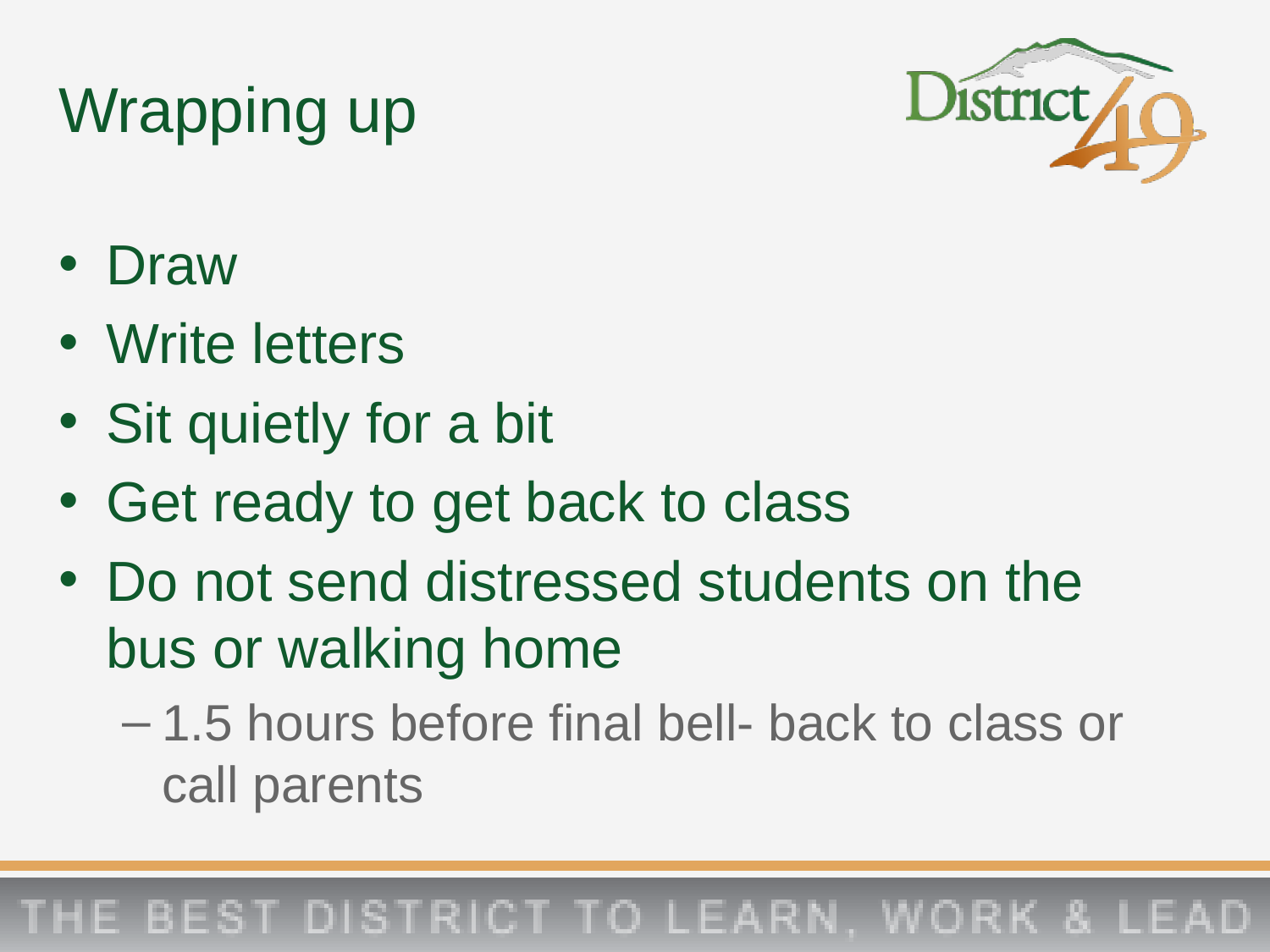

# Wrapping up
Draw
Write letters
Sit quietly for a bit
Get ready to get back to class
Do not send distressed students on the bus or walking home
1.5 hours before final bell- back to class or call parents